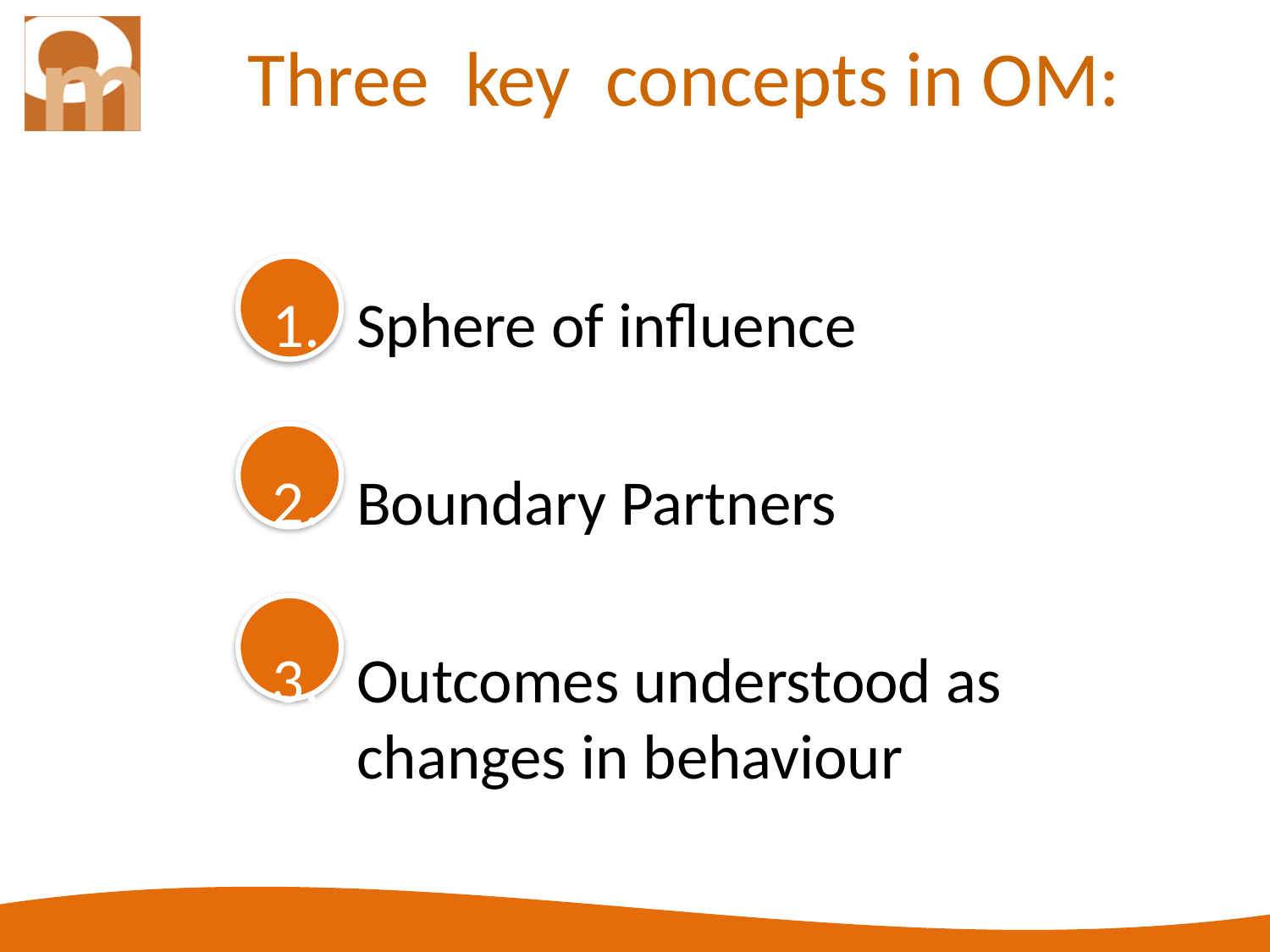

# Three  key  concepts in OM:

Sphere of influence

Boundary Partners

Outcomes understood as changes in behaviour